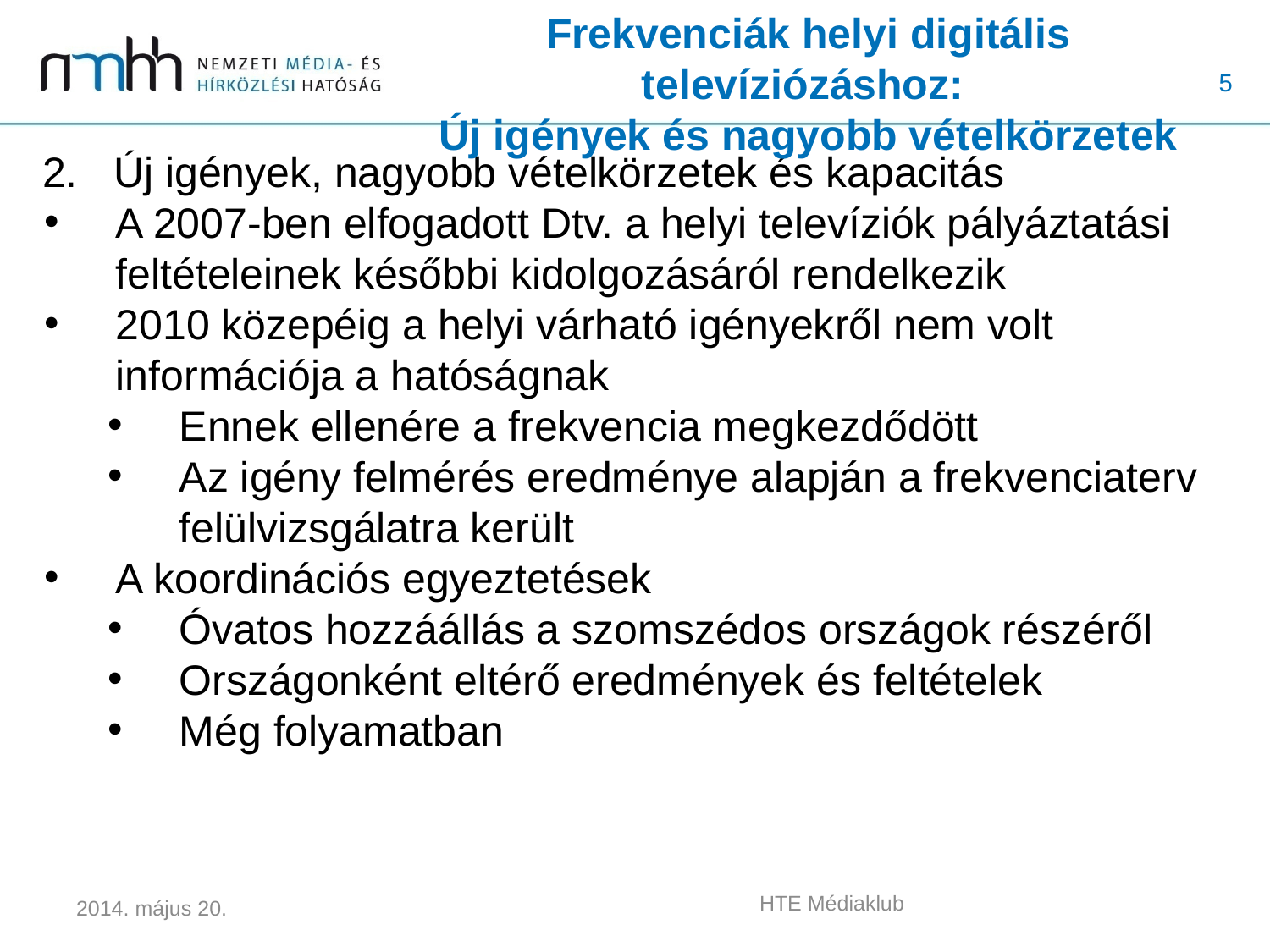

Frekvenciák helyi digitális televíziózáshoz:
Új igények és nagyobb vételkörzetek
Új igények, nagyobb vételkörzetek és kapacitás
A 2007-ben elfogadott Dtv. a helyi televíziók pályáztatási feltételeinek későbbi kidolgozásáról rendelkezik
2010 közepéig a helyi várható igényekről nem volt információja a hatóságnak
Ennek ellenére a frekvencia megkezdődött
Az igény felmérés eredménye alapján a frekvenciaterv felülvizsgálatra került
A koordinációs egyeztetések
Óvatos hozzáállás a szomszédos országok részéről
Országonként eltérő eredmények és feltételek
Még folyamatban

2014. május 20.
HTE Médiaklub